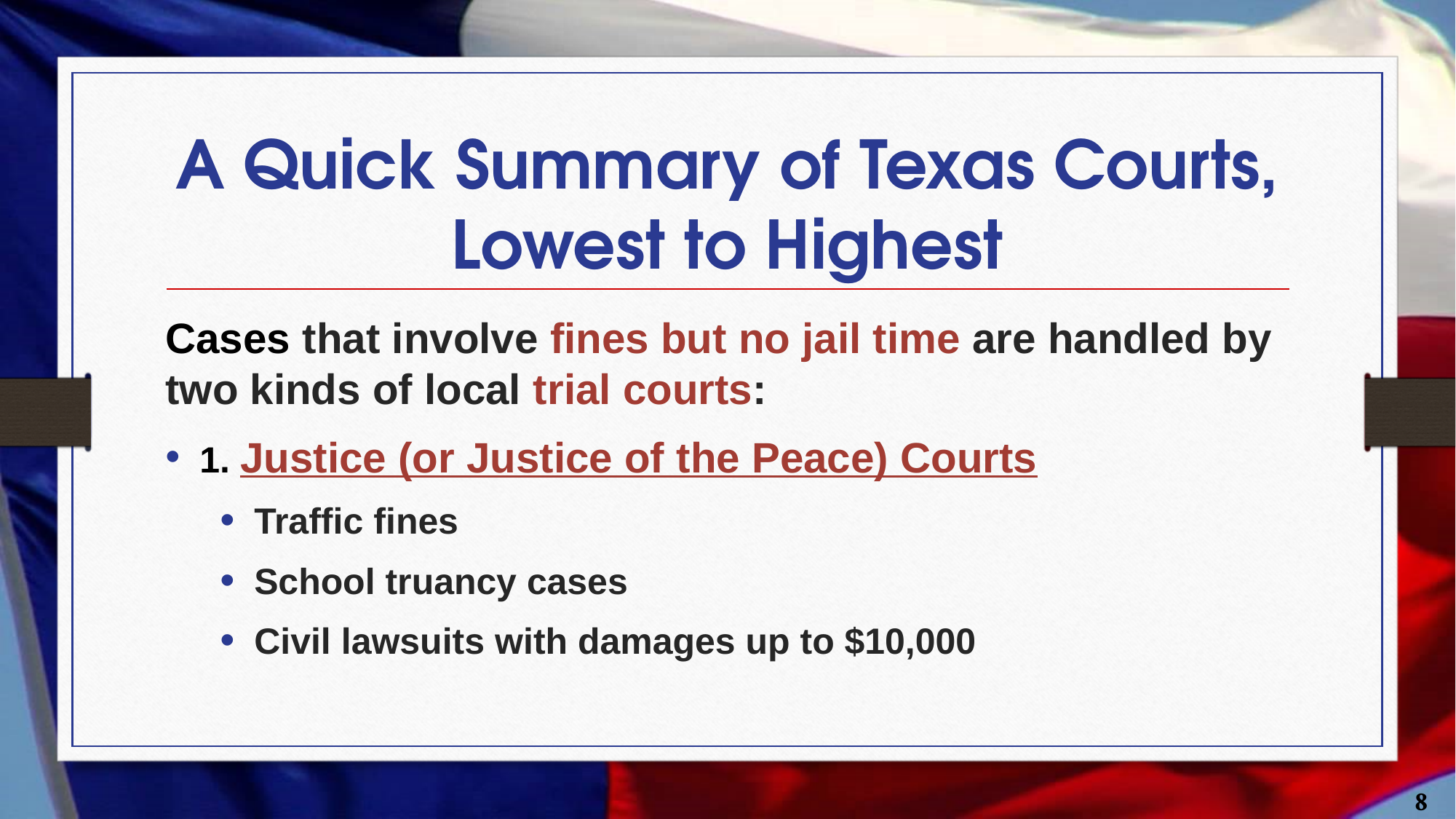

# A Quick Summary of Texas Courts, Lowest to Highest
Cases that involve fines but no jail time are handled by two kinds of local trial courts:
1. Justice (or Justice of the Peace) Courts
Traffic fines
School truancy cases
Civil lawsuits with damages up to $10,000
8